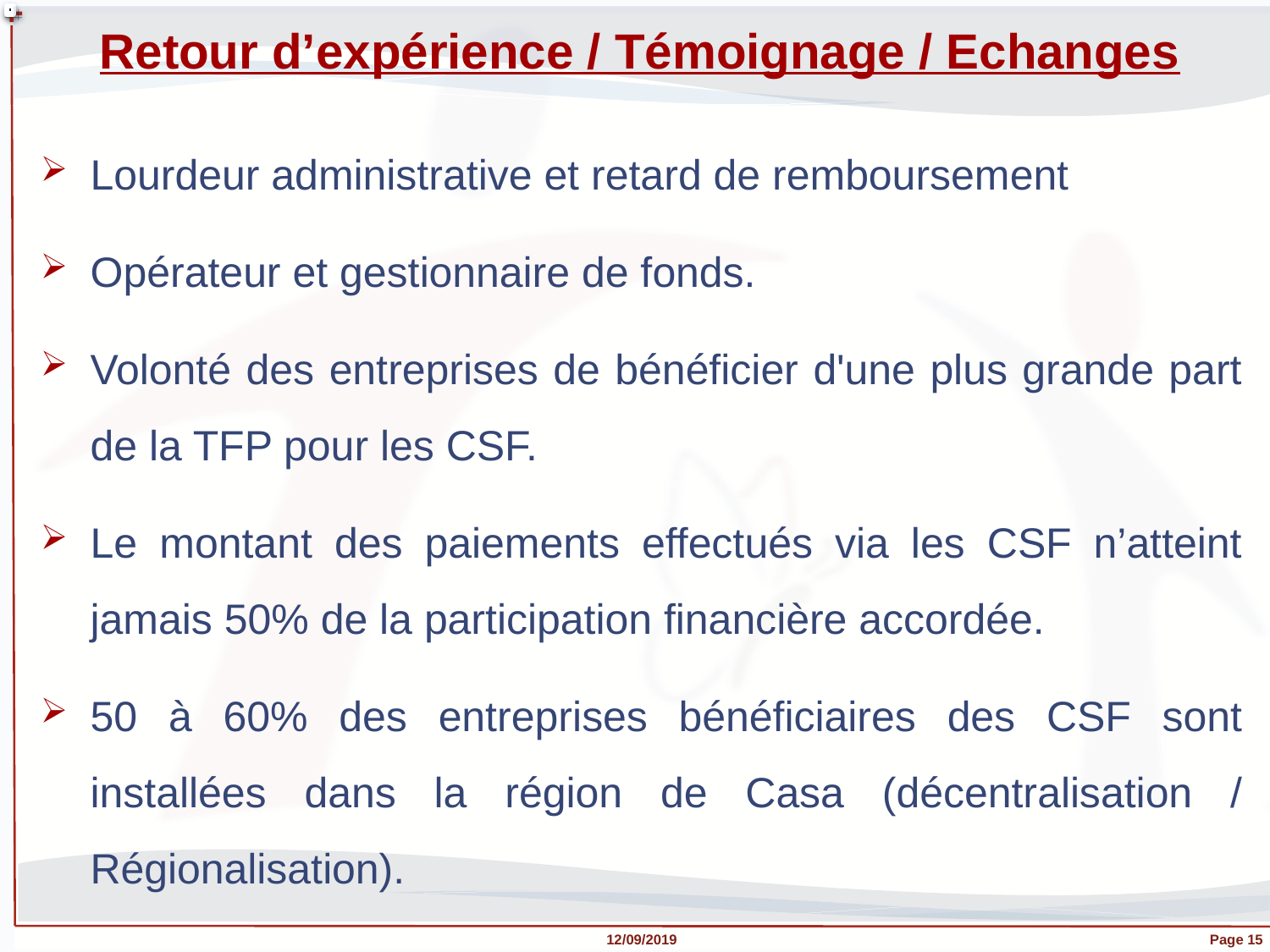

Retour d’expérience / Témoignage / Echanges
Lourdeur administrative et retard de remboursement
Opérateur et gestionnaire de fonds.
Volonté des entreprises de bénéficier d'une plus grande part de la TFP pour les CSF.
Le montant des paiements effectués via les CSF n’atteint jamais 50% de la participation financière accordée.
50 à 60% des entreprises bénéficiaires des CSF sont installées dans la région de Casa (décentralisation / Régionalisation).